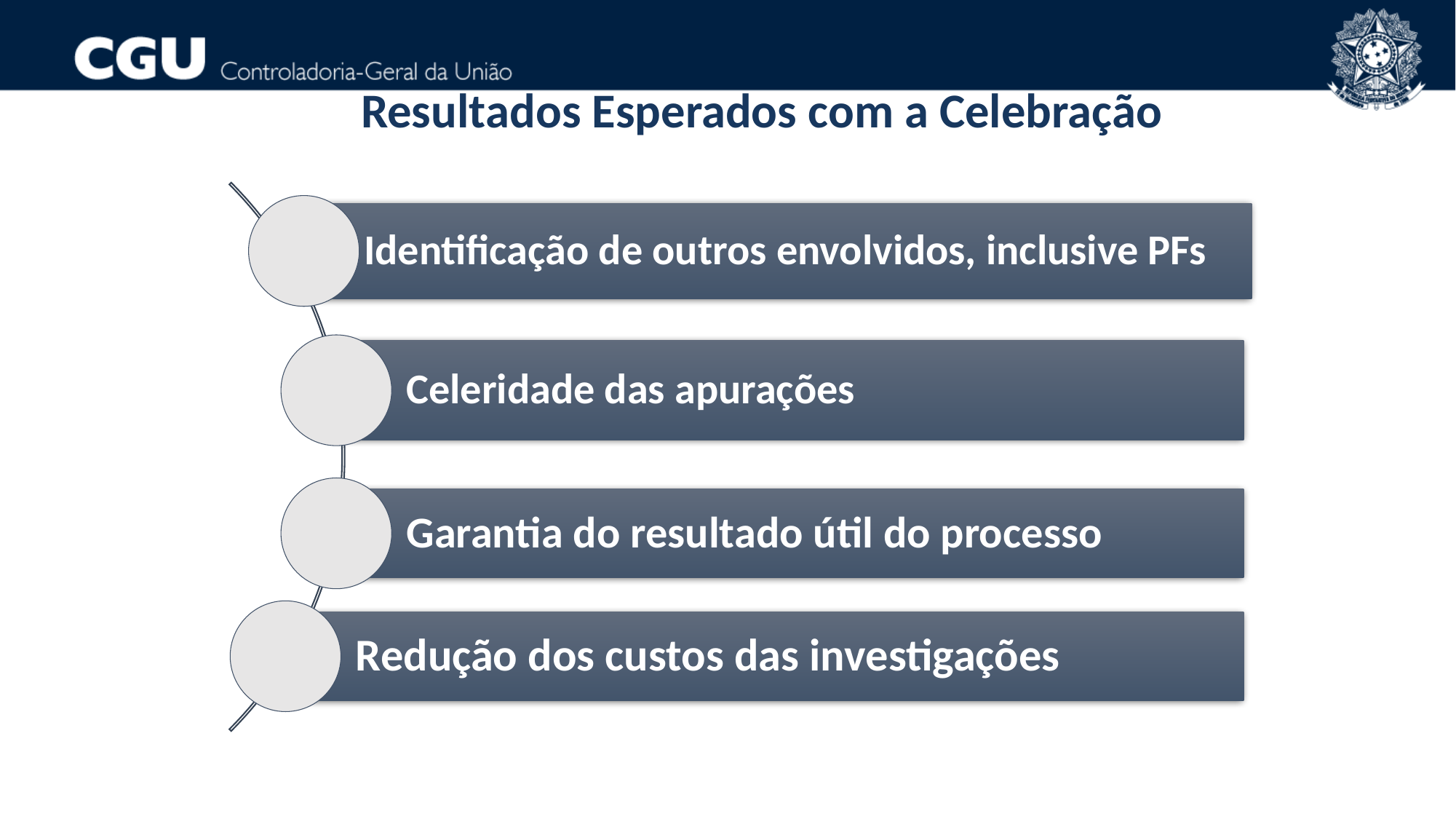

Resultados Esperados com a Celebração
Identificação de outros envolvidos, inclusive PFs
Celeridade das apurações
Garantia do resultado útil do processo
Redução dos custos das investigações